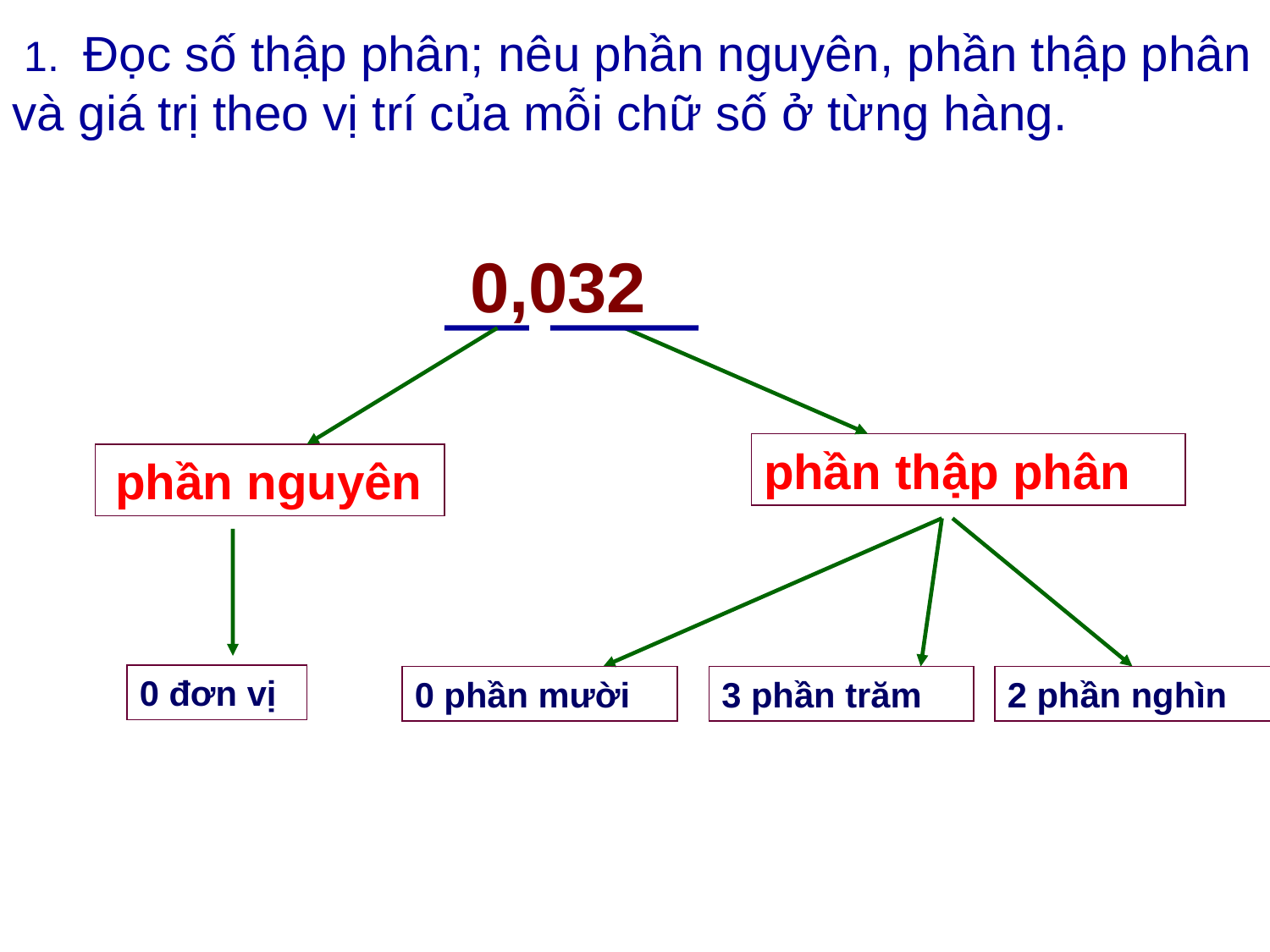

1.  Đọc số thập phân; nêu phần nguyên, phần thập phân và giá trị theo vị trí của mỗi chữ số ở từng hàng.

 0,032

phần thập phân
 phần nguyên

0 đơn vị
0 phần mười
3 phần trăm
2 phần nghìn